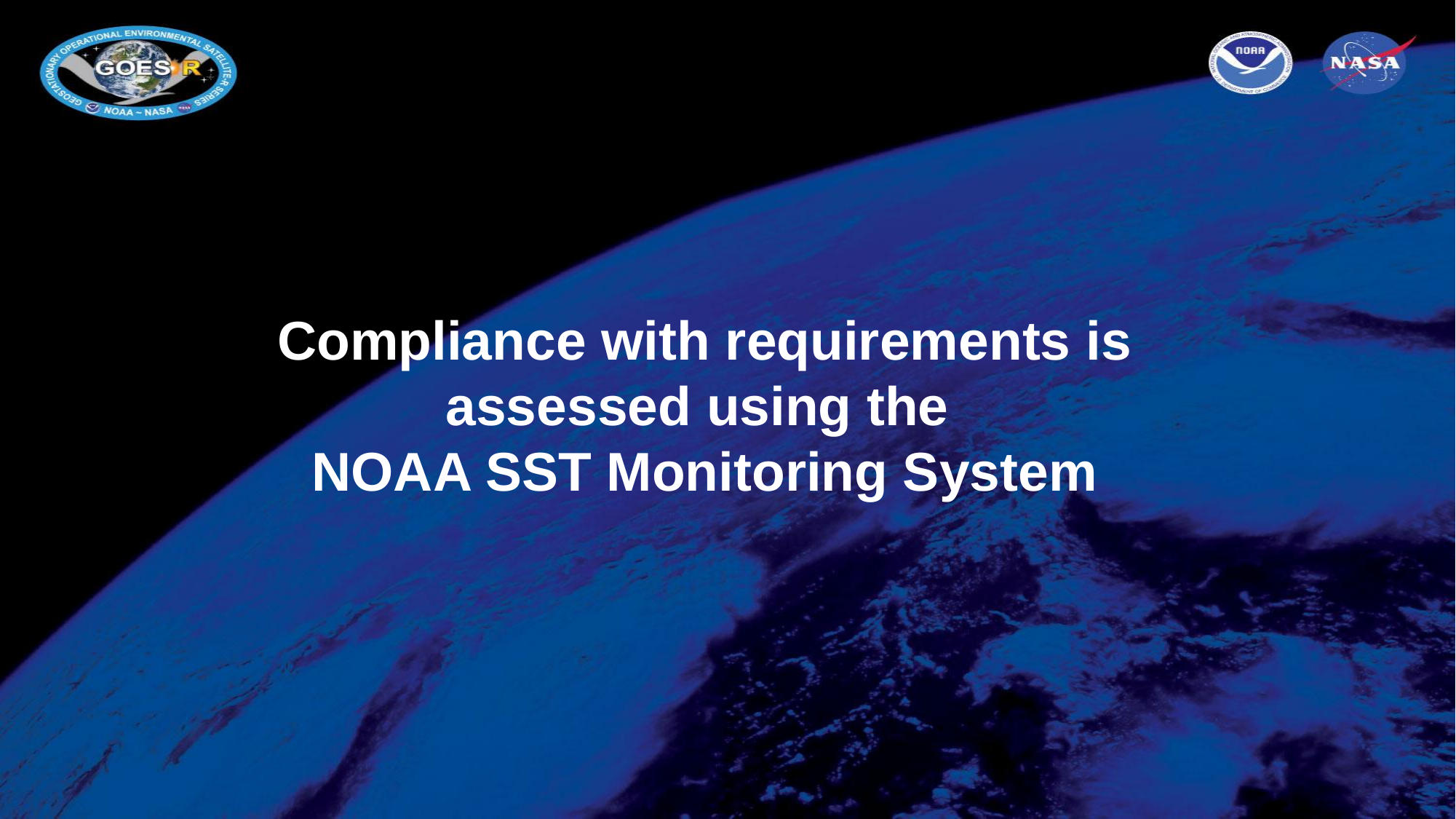

Compliance with requirements is assessed using the
NOAA SST Monitoring System